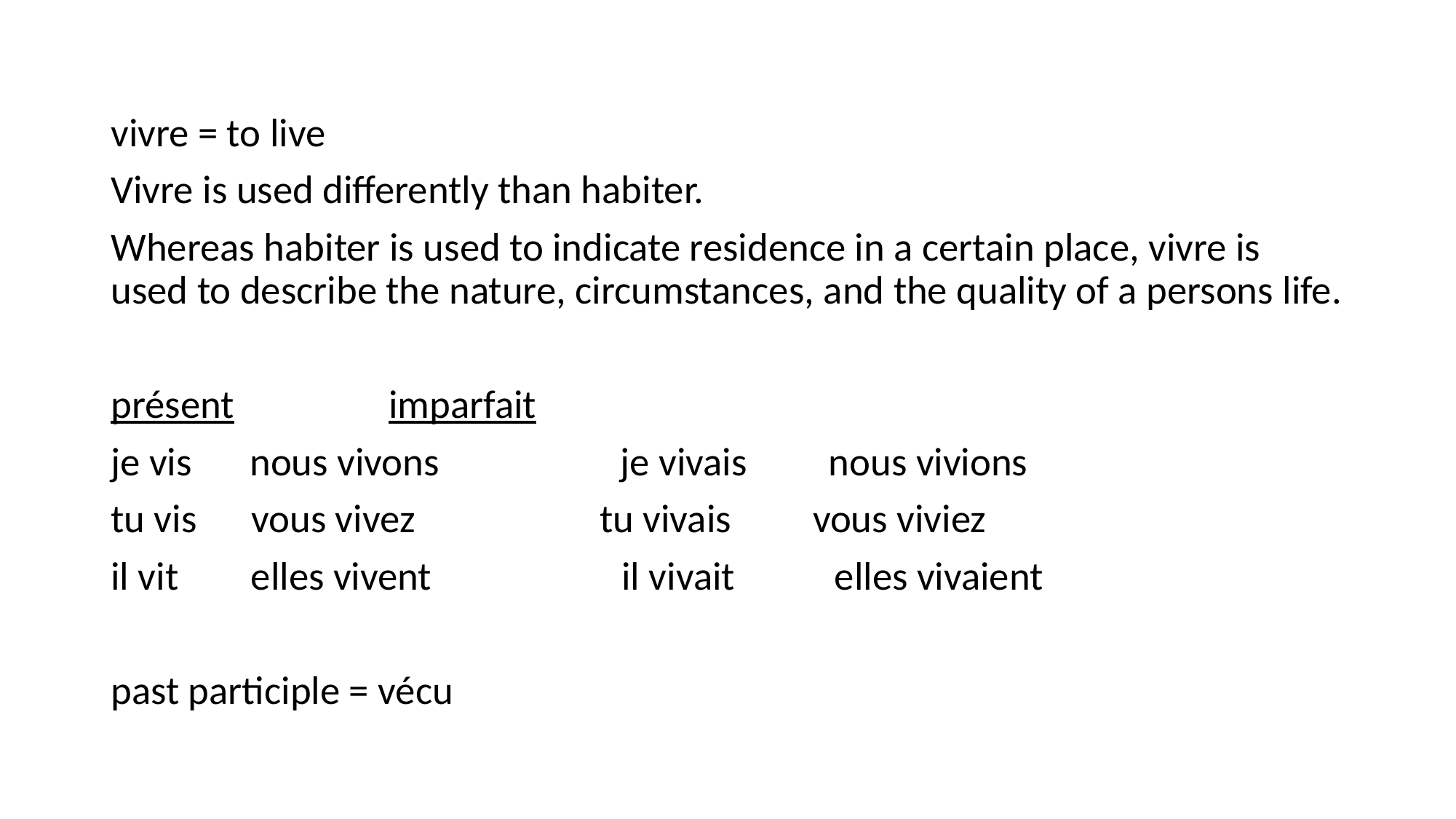

#
vivre = to live
Vivre is used differently than habiter.
Whereas habiter is used to indicate residence in a certain place, vivre is used to describe the nature, circumstances, and the quality of a persons life.

présent 			        imparfait
je vis	    nous vivons                    je vivais         nous vivions
tu vis      vous vivez	                    tu vivais         vous viviez
il vit        elles vivent                     il vivait           elles vivaient

past participle = vécu